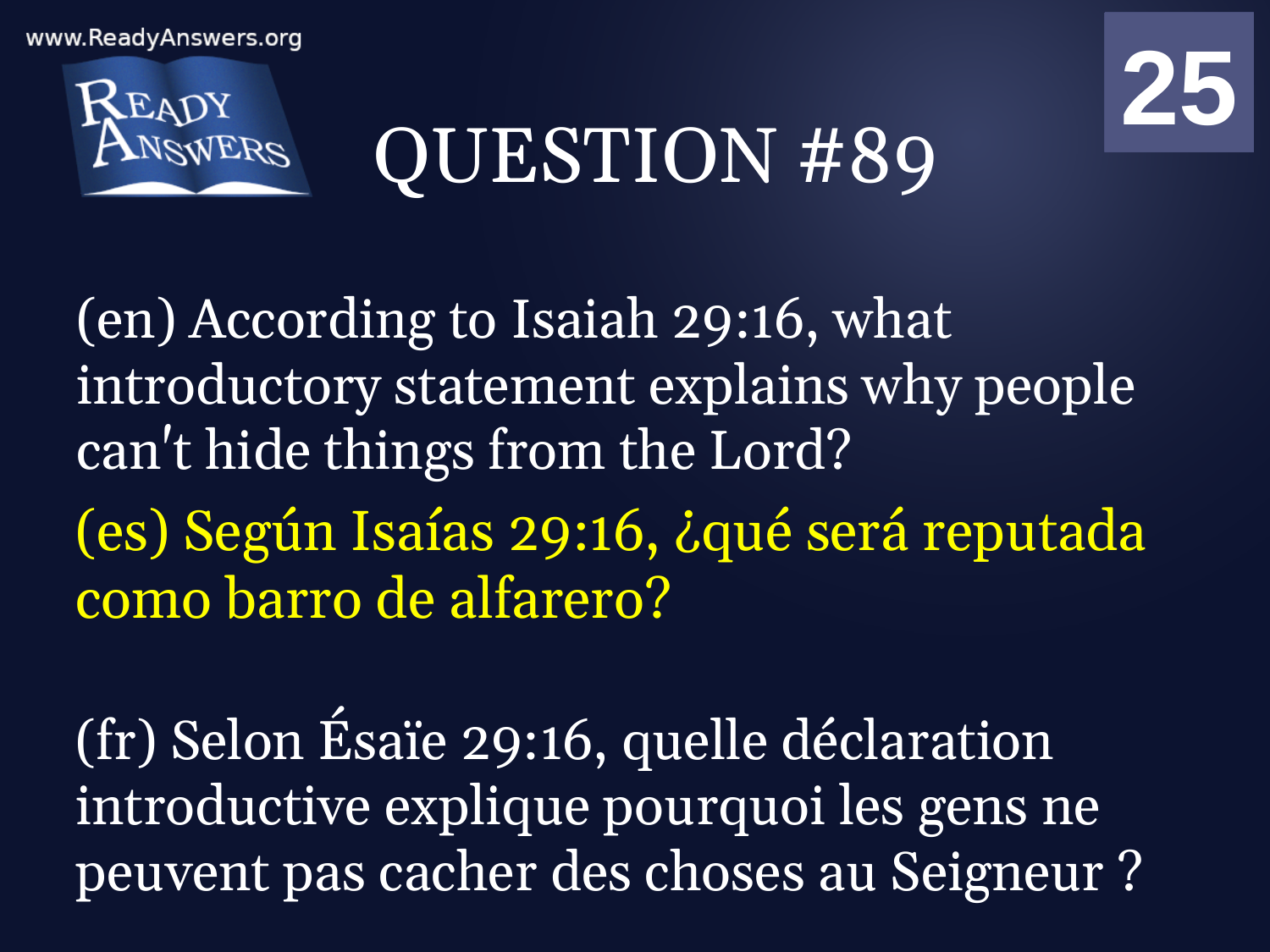

01
02
03
04
05
06
07
08
09
10
11
12
13
14
15
16
17
18
19
20
21
22
23
24
25
00
# QUESTION #89
(en) According to Isaiah 29:16, what introductory statement explains why people can't hide things from the Lord?
(es) Según Isaías 29:16, ¿qué será reputada como barro de alfarero?
(fr) Selon Ésaïe 29:16, quelle déclaration introductive explique pourquoi les gens ne peuvent pas cacher des choses au Seigneur ?